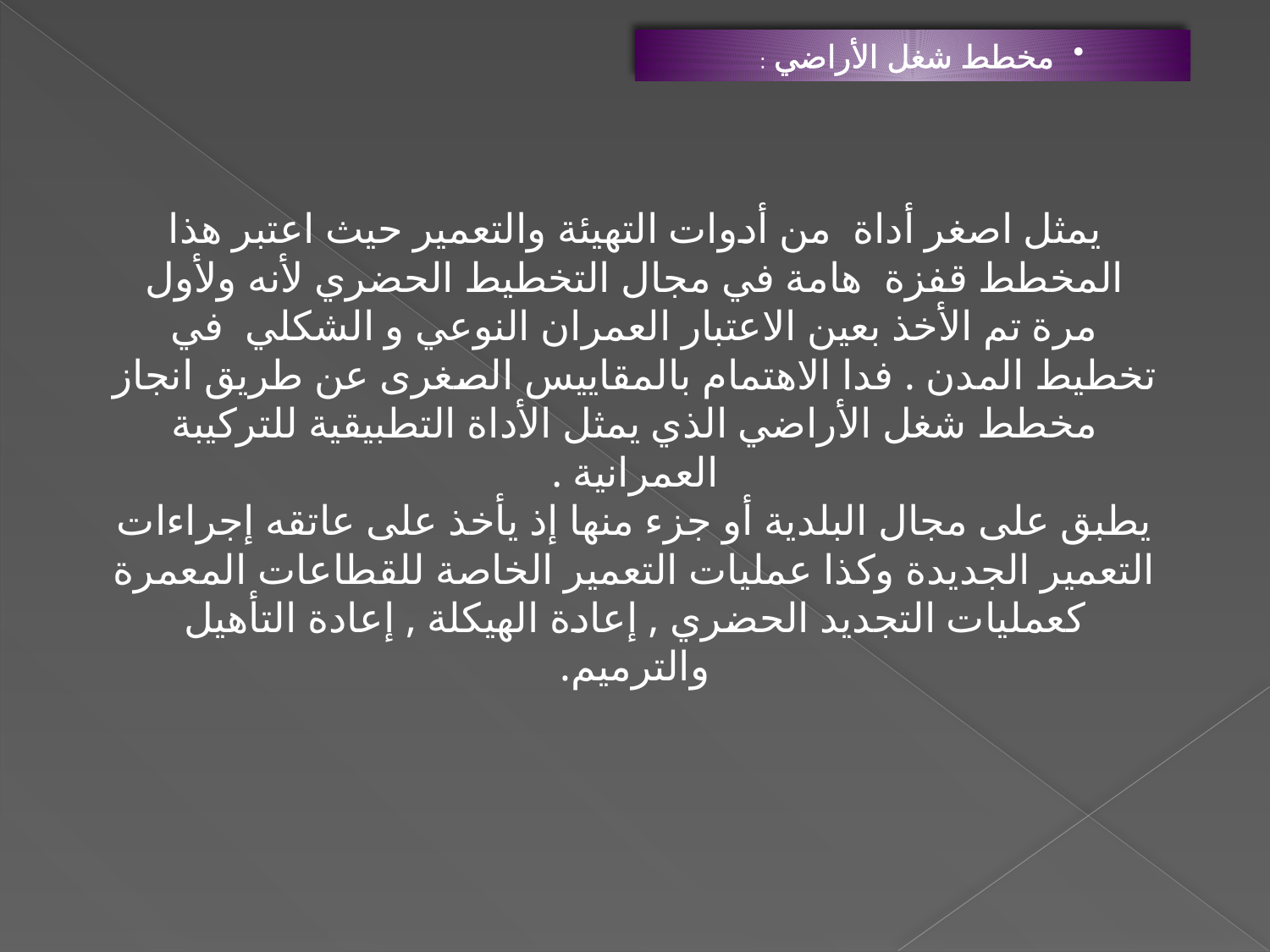

مخطط شغل الأراضي :
يمثل اصغر أداة  من أدوات التهيئة والتعمير حيث اعتبر هذا المخطط قفزة  هامة في مجال التخطيط الحضري لأنه ولأول مرة تم الأخذ بعين الاعتبار العمران النوعي و الشكلي  في تخطيط المدن . فدا الاهتمام بالمقاييس الصغرى عن طريق انجاز مخطط شغل الأراضي الذي يمثل الأداة التطبيقية للتركيبة العمرانية .
يطبق على مجال البلدية أو جزء منها إذ يأخذ على عاتقه إجراءات التعمير الجديدة وكذا عمليات التعمير الخاصة للقطاعات المعمرة كعمليات التجديد الحضري , إعادة الهيكلة , إعادة التأهيل والترميم.